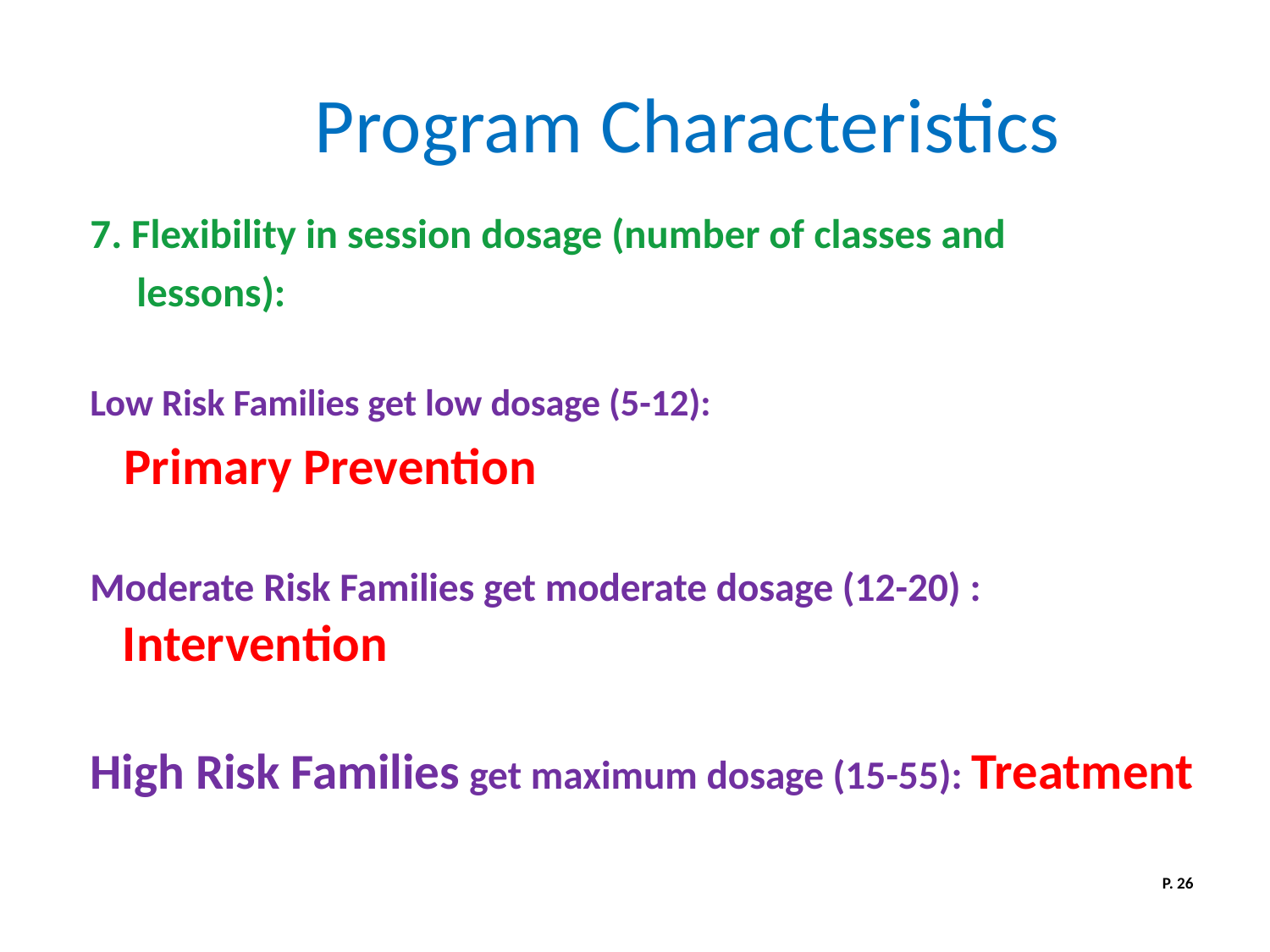

# Program Characteristics
7. Flexibility in session dosage (number of classes and
     lessons):

Low Risk Families get low dosage (5-12):
    Primary Prevention

Moderate Risk Families get moderate dosage (12-20) : Intervention

High Risk Families get maximum dosage (15-55): Treatment

P. 26